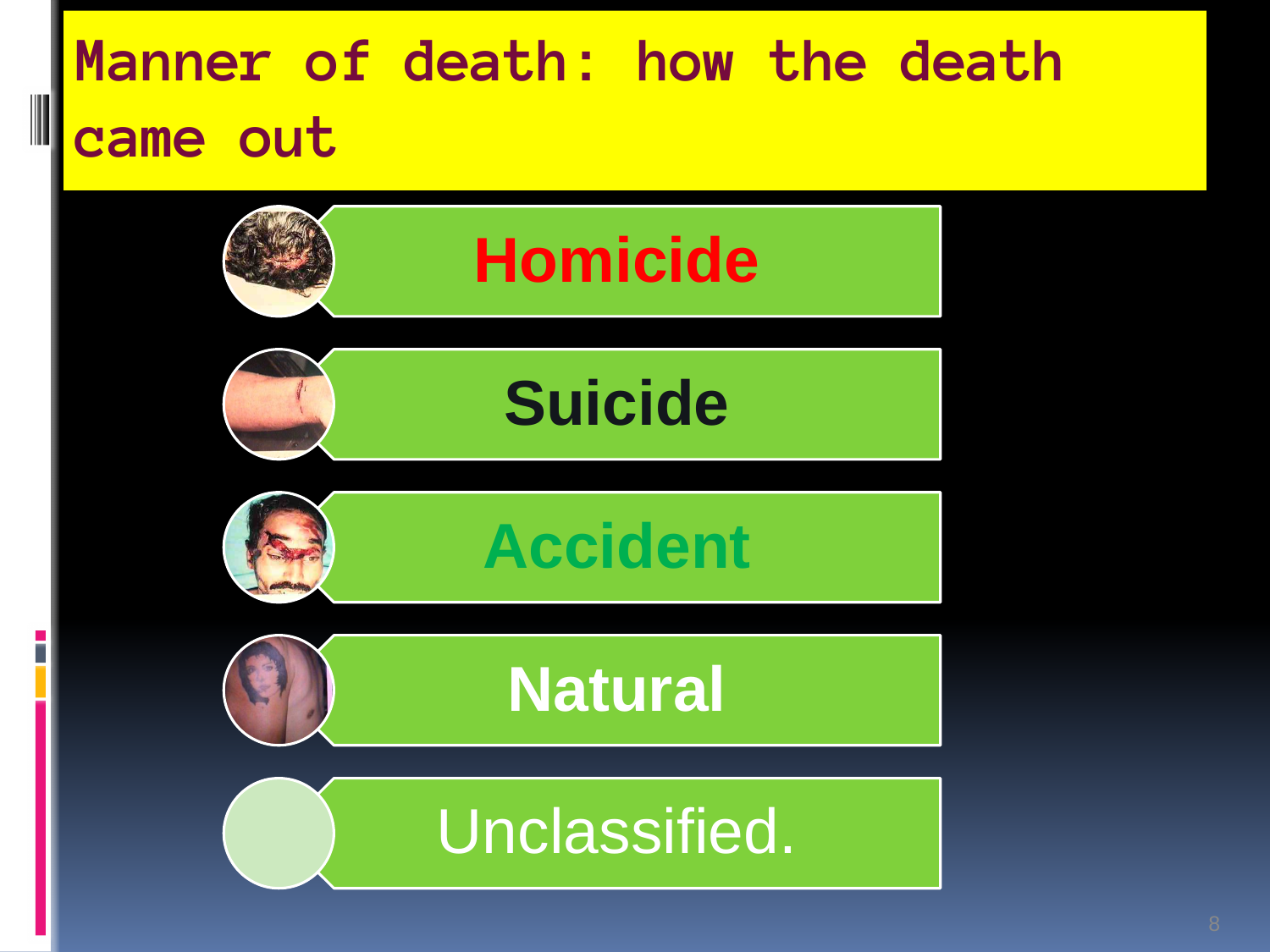

# Manner of death: how the death came out
Homicide
Suicide
Accident
Natural
Unclassified.

8